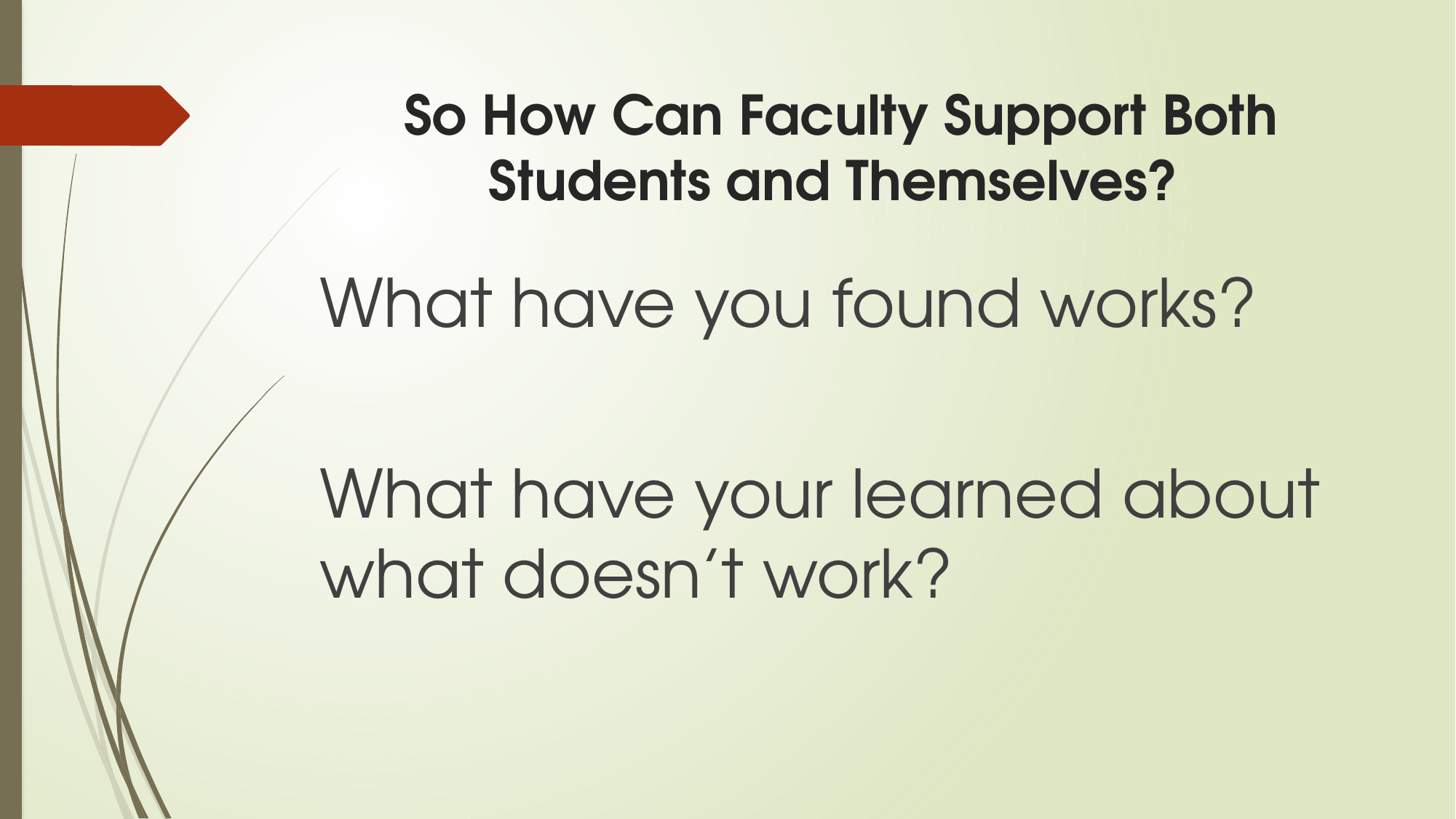

# So How Can Faculty Support Both Students and Themselves?
What have you found works?

What have your learned about what doesn’t work?